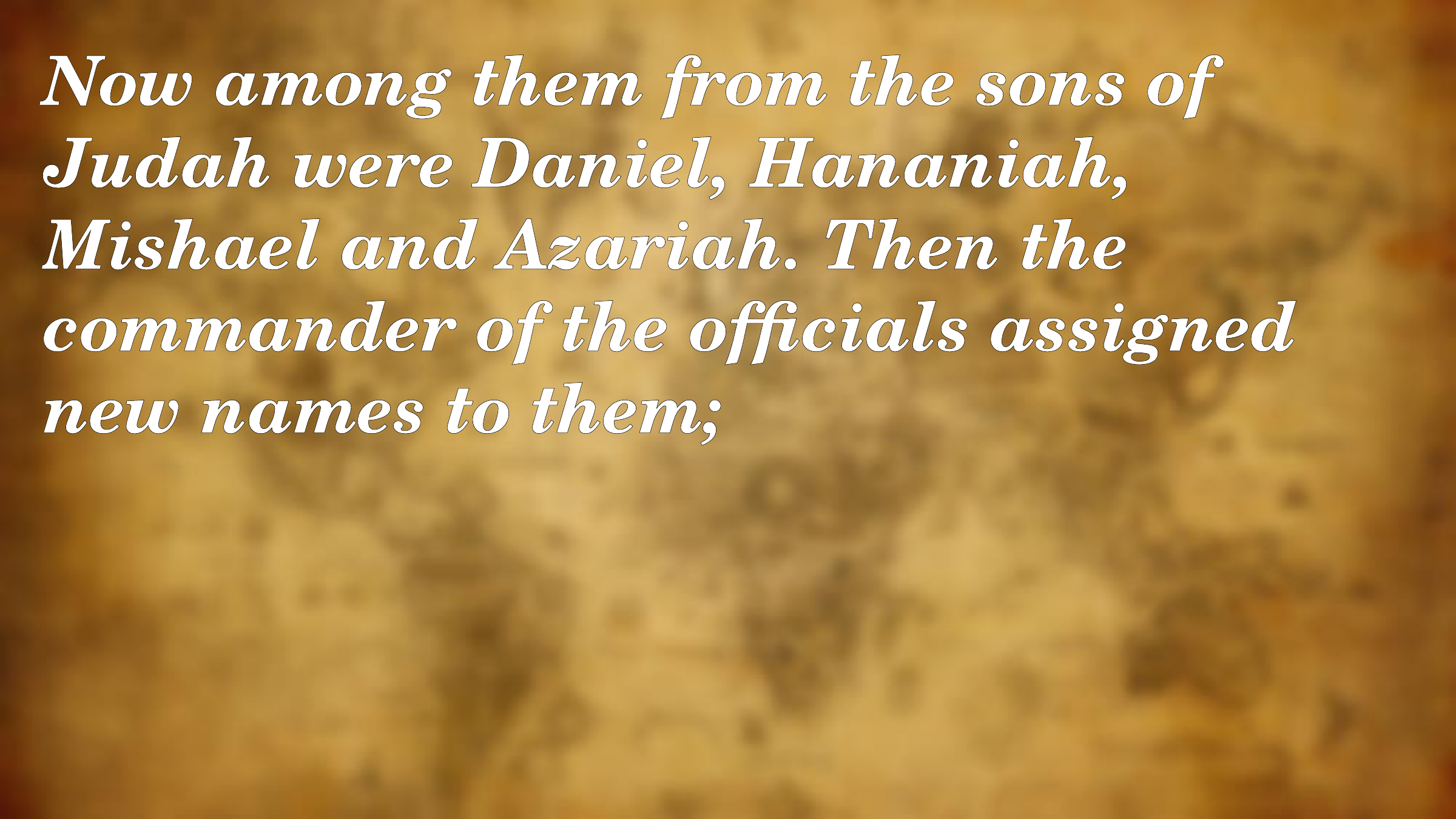

Now among them from the sons of Judah were Daniel, Hananiah, Mishael and Azariah. Then the commander of the officials assigned new names to them;